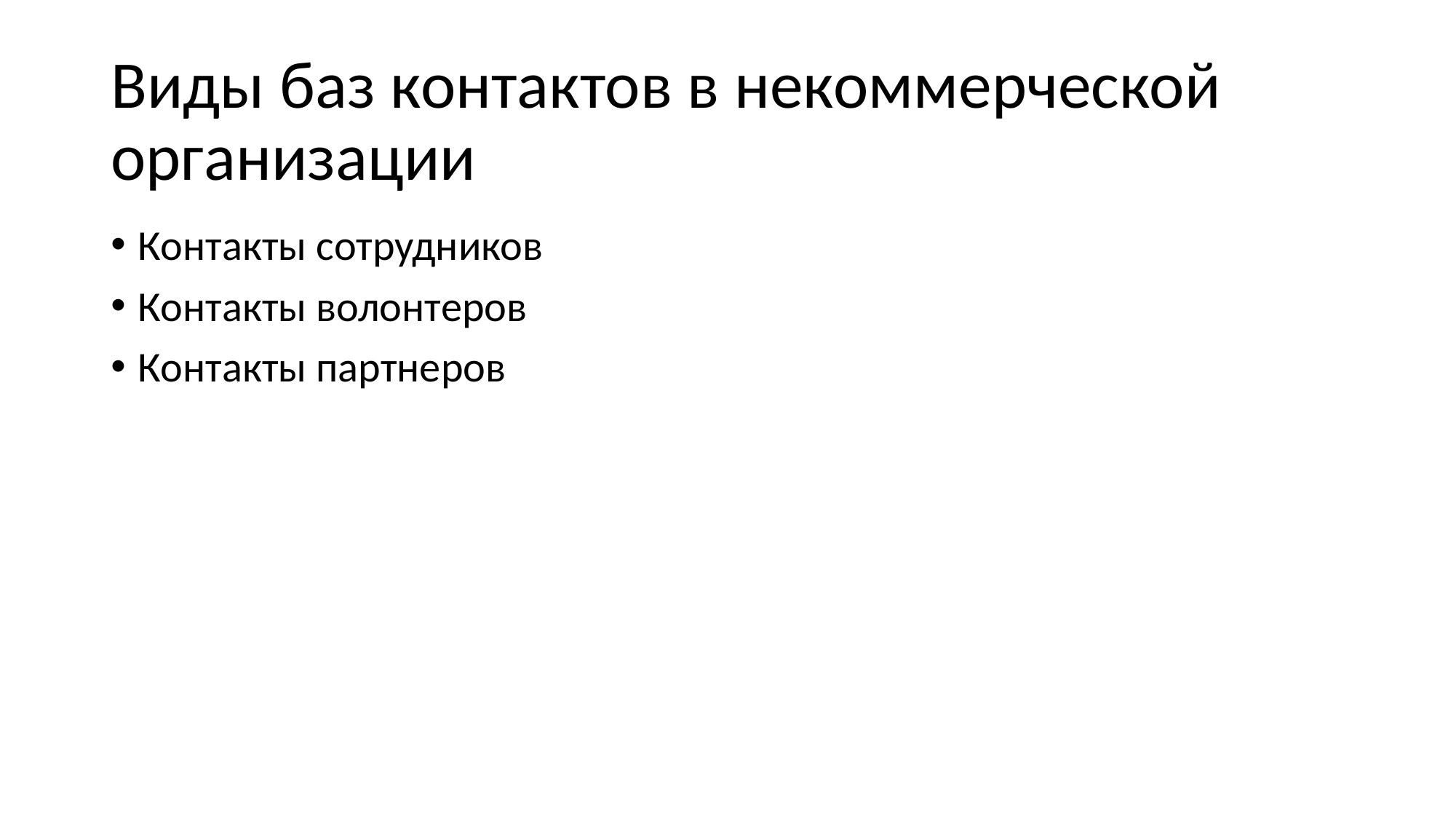

# Виды баз контактов в некоммерческой организации
Контакты сотрудников
Контакты волонтеров
Контакты партнеров